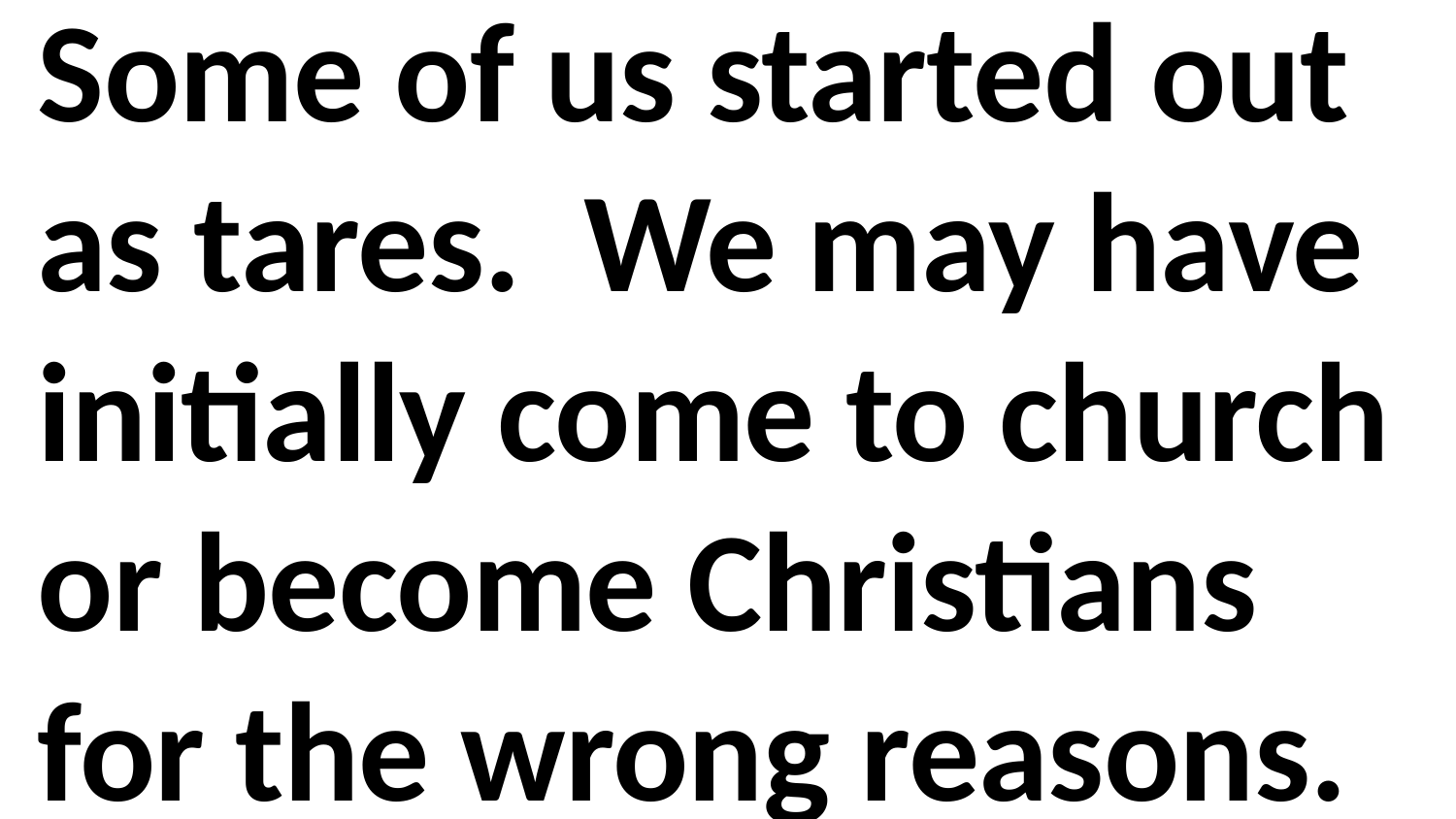

Some of us started out as tares.  We may have initially come to church or become Christians for the wrong reasons.